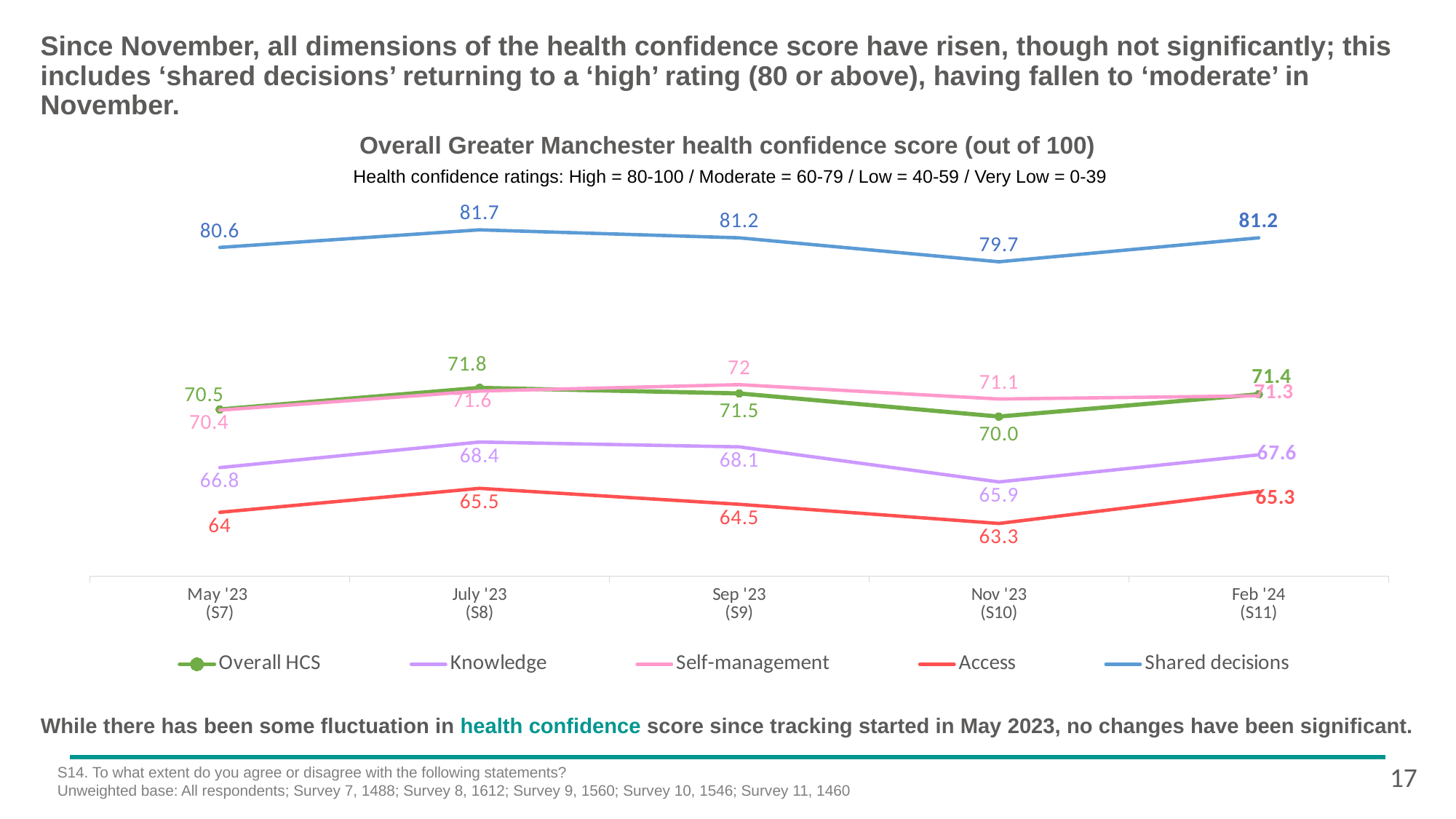

Since November, all dimensions of the health confidence score have risen, though not significantly; this includes ‘shared decisions’ returning to a ‘high’ rating (80 or above), having fallen to ‘moderate’ in November.
Overall Greater Manchester health confidence score (out of 100)

Health confidence ratings: High = 80-100 / Moderate = 60-79 / Low = 40-59 / Very Low = 0-39

### Chart

| Category | Overall HCS | Knowledge | Self-management | Access | Shared decisions  |
|---|---|---|---|---|---|
| May '23
(S7) | 70.44999999999999 | 66.8 | 70.4 | 64.0 | 80.6 |
| July '23
(S8) | 71.8 | 68.4 | 71.6 | 65.5 | 81.7 |
| Sep '23
(S9) | 71.45 | 68.1 | 72.0 | 64.5 | 81.2 |
| Nov '23
(S10) | 70.0 | 65.9 | 71.1 | 63.3 | 79.7 |
| Feb '24
(S11) | 71.4 | 67.6 | 71.3 | 65.3 | 81.2 |
While there has been some fluctuation in health confidence score since tracking started in May 2023, no changes have been significant.
17
S14. To what extent do you agree or disagree with the following statements?
Unweighted base: All respondents; Survey 7, 1488; Survey 8, 1612; Survey 9, 1560; Survey 10, 1546; Survey 11, 1460